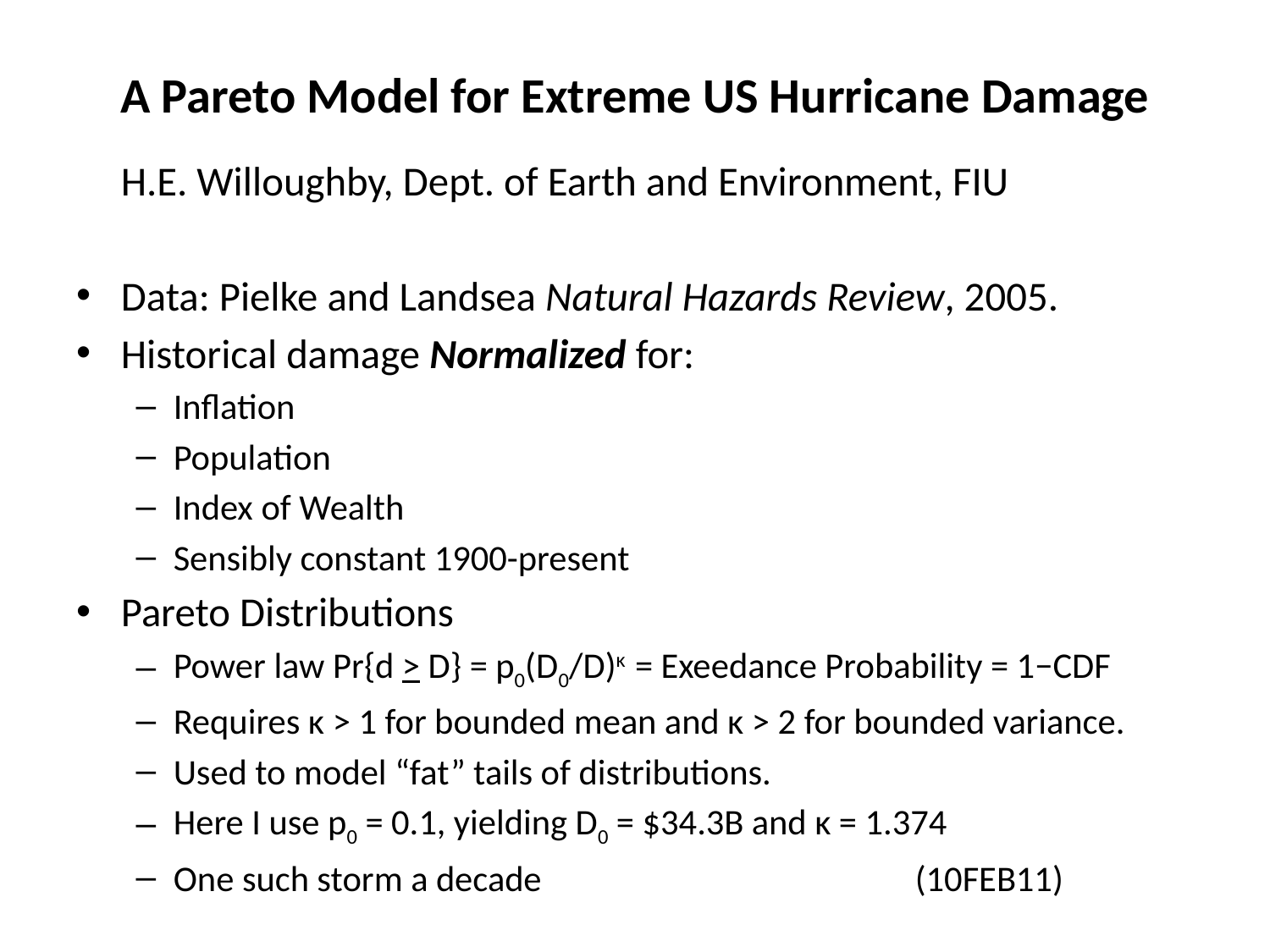

# A Pareto Model for Extreme US Hurricane Damage
	H.E. Willoughby, Dept. of Earth and Environment, FIU

Data: Pielke and Landsea Natural Hazards Review, 2005.
Historical damage Normalized for:
Inflation
Population
Index of Wealth
Sensibly constant 1900-present
Pareto Distributions
Power law Pr{d > D} = p0(D0/D)κ  = Exeedance Probability = 1−CDF
Requires κ > 1 for bounded mean and κ > 2 for bounded variance.
Used to model “fat” tails of distributions.
Here I use p0 = 0.1, yielding D0 = $34.3B and κ = 1.374
One such storm a decade                                      	(10FEB11)